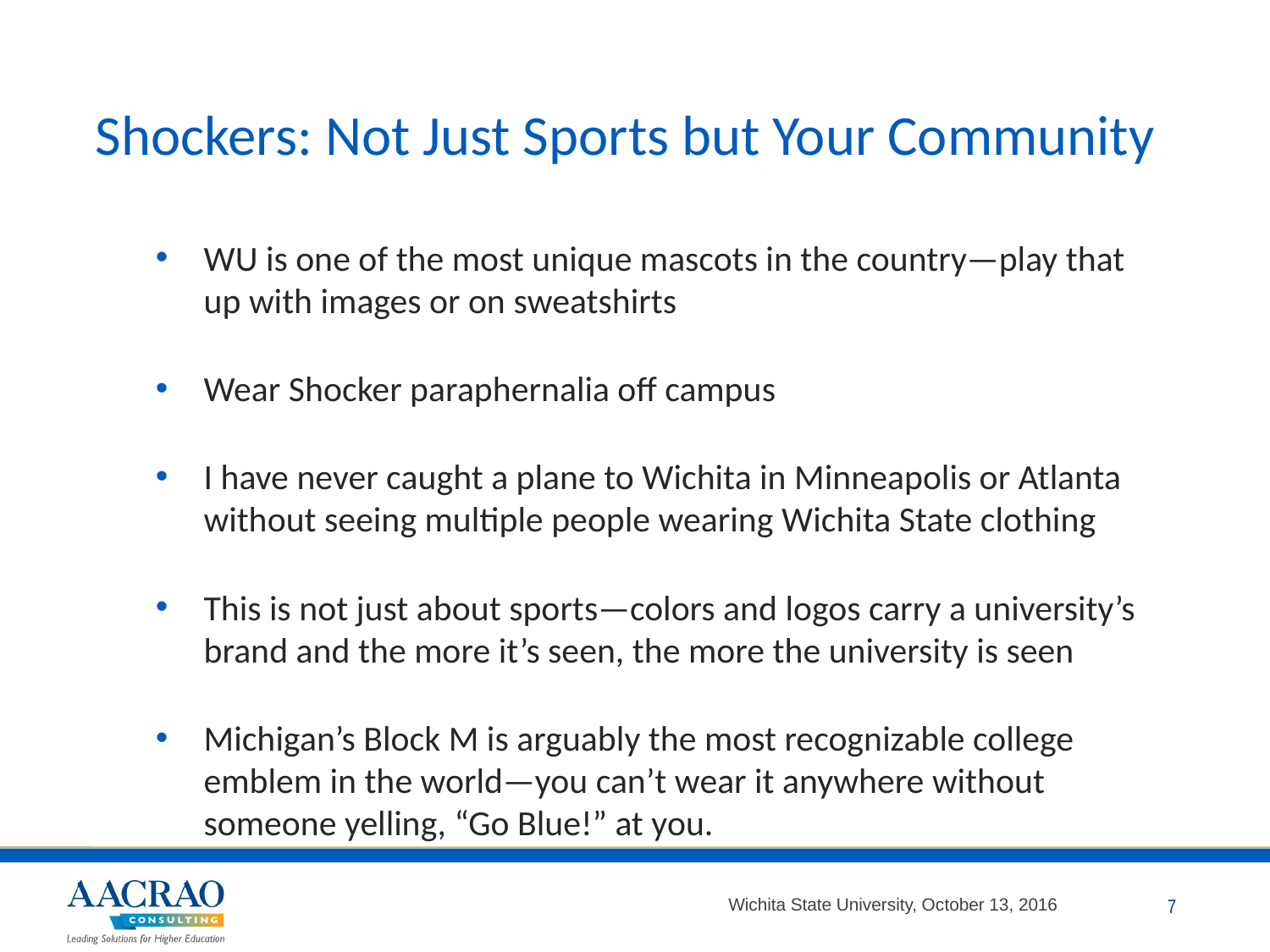

# Shockers: Not Just Sports but Your Community
WU is one of the most unique mascots in the country—play that up with images or on sweatshirts
Wear Shocker paraphernalia off campus
I have never caught a plane to Wichita in Minneapolis or Atlanta without seeing multiple people wearing Wichita State clothing
This is not just about sports—colors and logos carry a university’s brand and the more it’s seen, the more the university is seen
Michigan’s Block M is arguably the most recognizable college emblem in the world—you can’t wear it anywhere without someone yelling, “Go Blue!” at you.